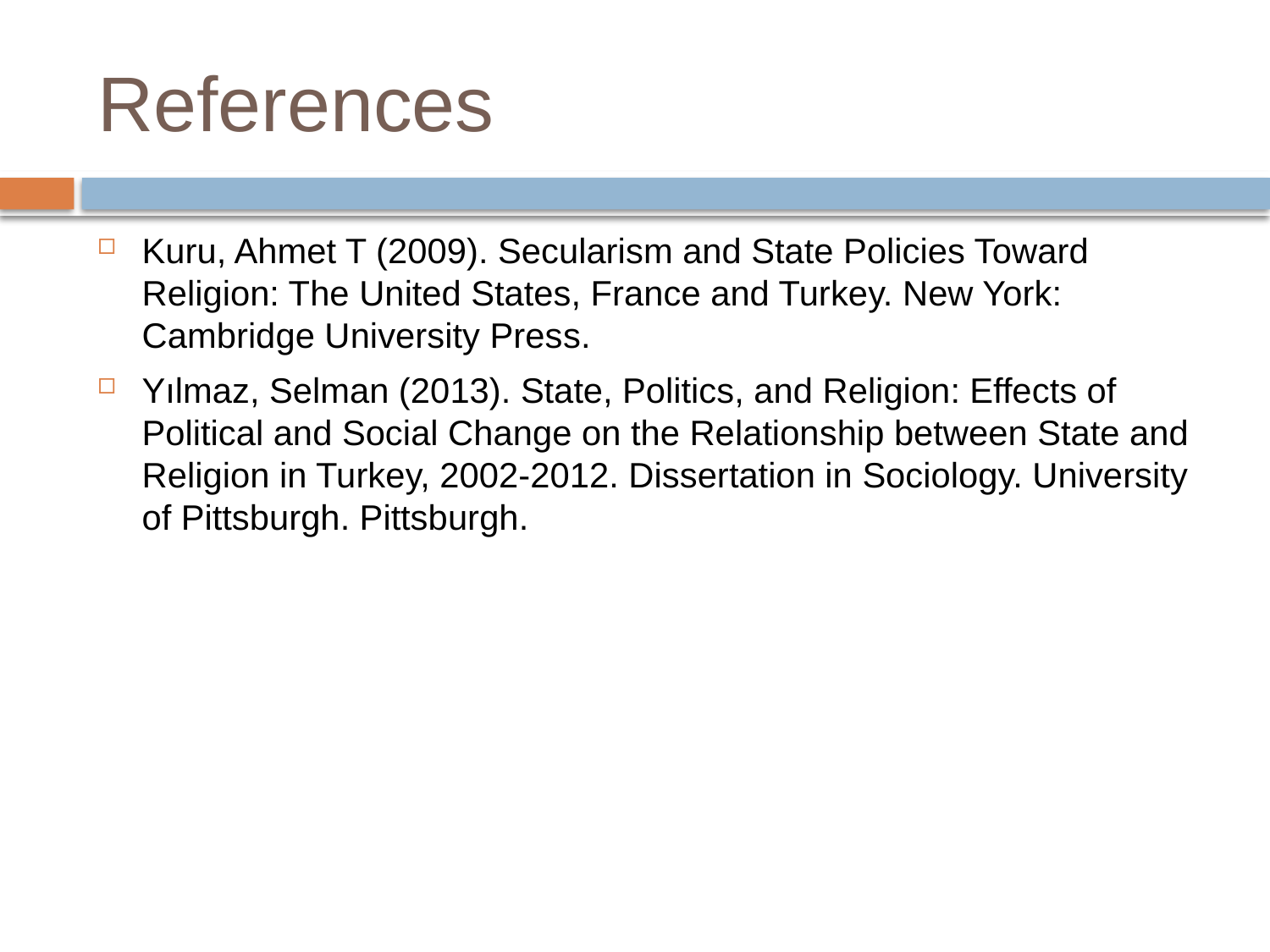

# References
Kuru, Ahmet T (2009). Secularism and State Policies Toward Religion: The United States, France and Turkey. New York: Cambridge University Press.
Yılmaz, Selman (2013). State, Politics, and Religion: Effects of Political and Social Change on the Relationship between State and Religion in Turkey, 2002-2012. Dissertation in Sociology. University of Pittsburgh. Pittsburgh.